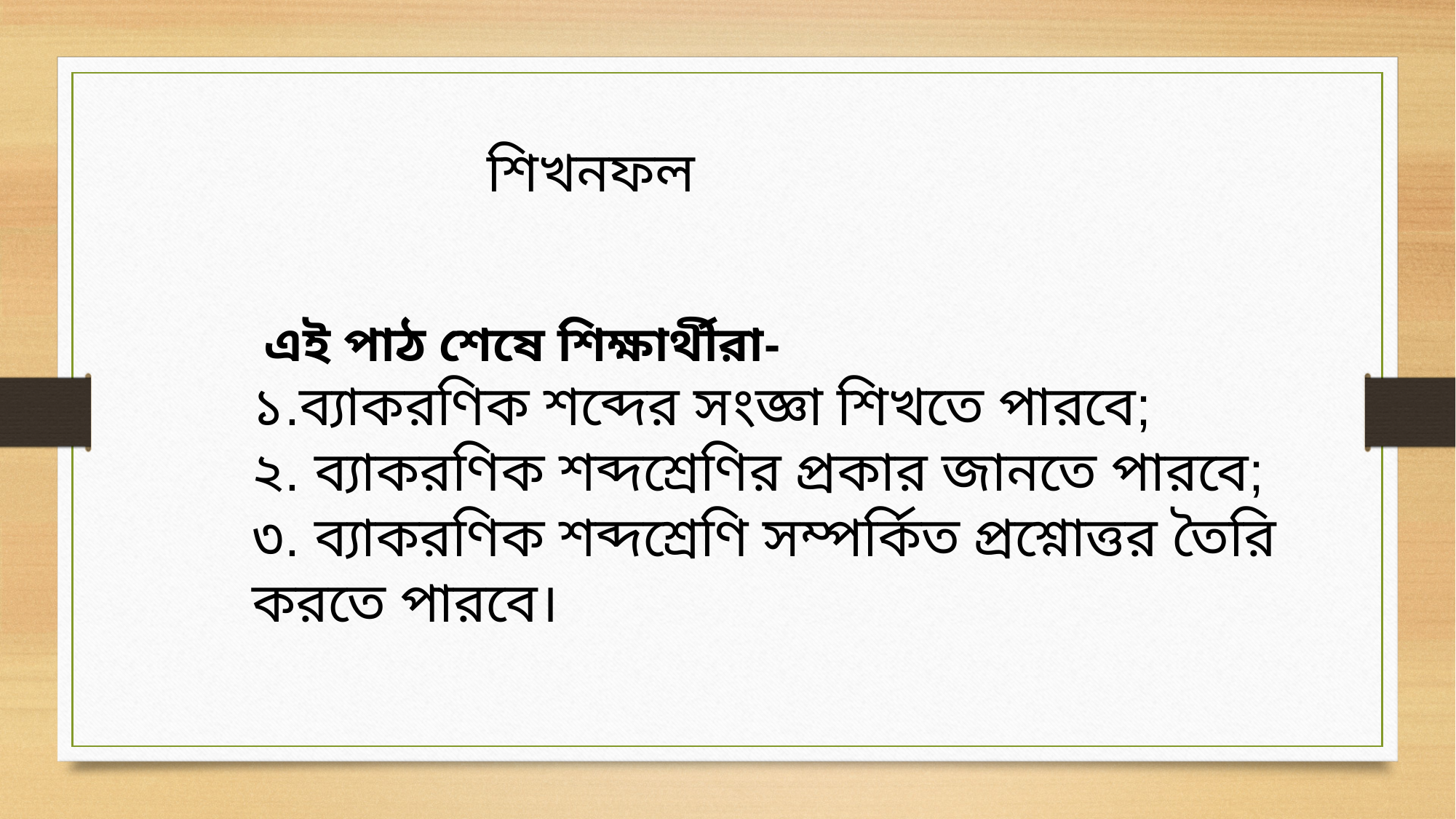

শিখনফল
 এই পাঠ শেষে শিক্ষার্থীরা-
১.ব্যাকরণিক শব্দের সংজ্ঞা শিখতে পারবে;
২. ব্যাকরণিক শব্দশ্রেণির প্রকার জানতে পারবে;
৩. ব্যাকরণিক শব্দশ্রেণি সম্পর্কিত প্রশ্নোত্তর তৈরি করতে পারবে।